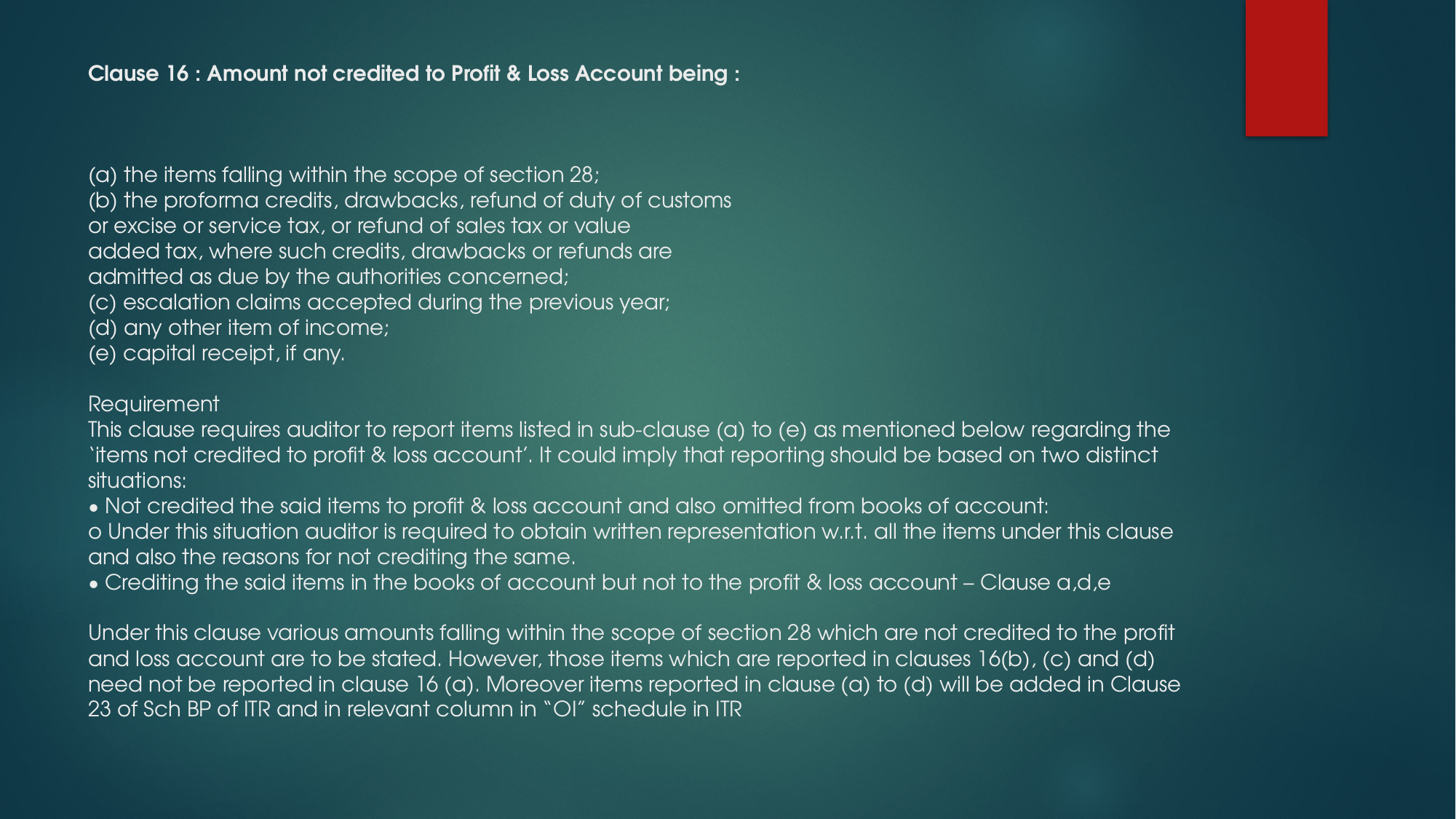

# Clause 16 : Amount not credited to Profit & Loss Account being : (a) the items falling within the scope of section 28; (b) the proforma credits, drawbacks, refund of duty of customs or excise or service tax, or refund of sales tax or value added tax, where such credits, drawbacks or refunds are admitted as due by the authorities concerned; (c) escalation claims accepted during the previous year; (d) any other item of income; (e) capital receipt, if any. Requirement This clause requires auditor to report items listed in sub-clause (a) to (e) as mentioned below regarding the ‘items not credited to profit & loss account’. It could imply that reporting should be based on two distinct situations: • Not credited the said items to profit & loss account and also omitted from books of account: o Under this situation auditor is required to obtain written representation w.r.t. all the items under this clause and also the reasons for not crediting the same. • Crediting the said items in the books of account but not to the profit & loss account – Clause a,d,e Under this clause various amounts falling within the scope of section 28 which are not credited to the profit and loss account are to be stated. However, those items which are reported in clauses 16(b), (c) and (d) need not be reported in clause 16 (a). Moreover items reported in clause (a) to (d) will be added in Clause 23 of Sch BP of ITR and in relevant column in “OI” schedule in ITR